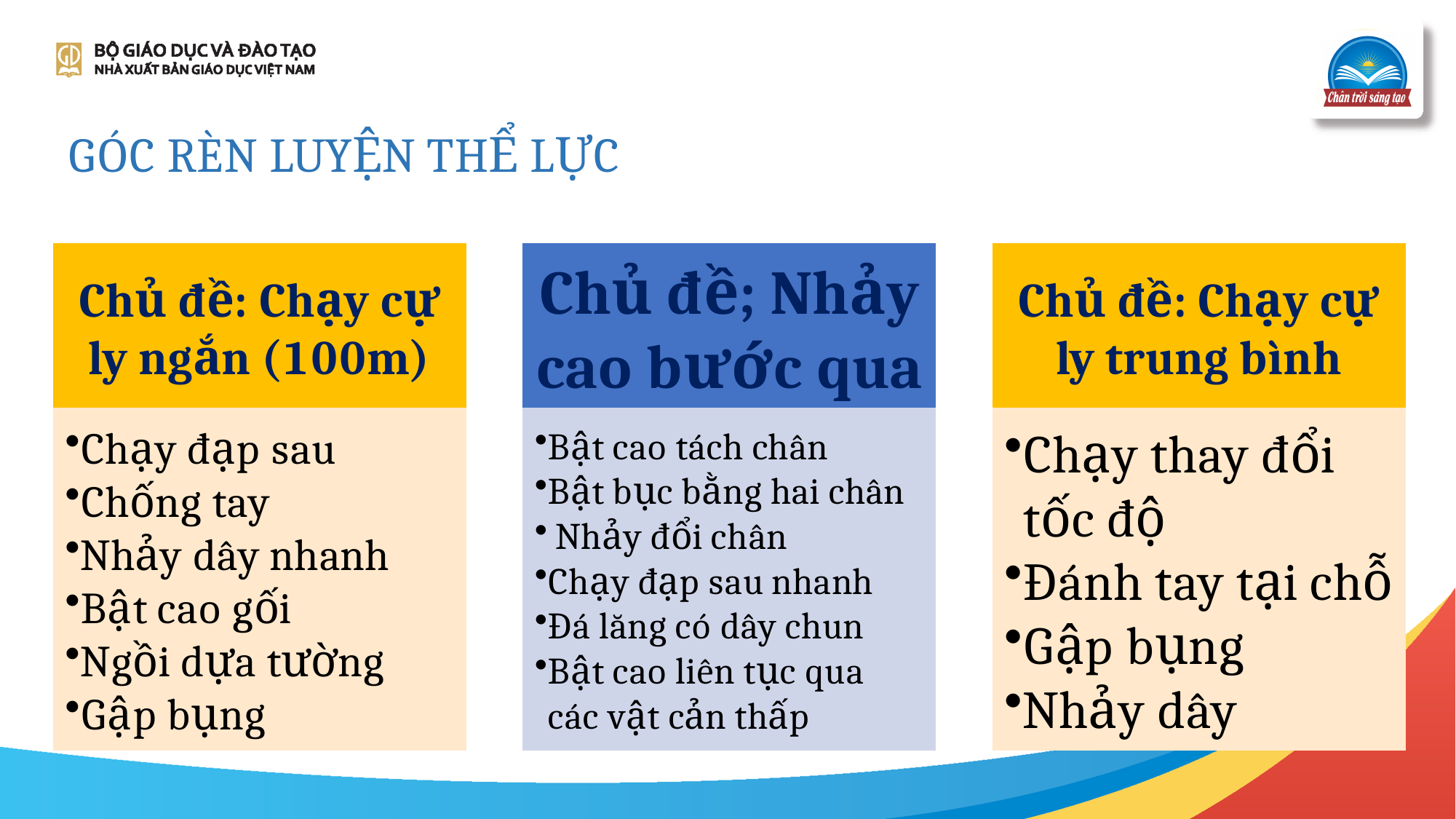

22
# GÓC RÈN LUYỆN THỂ LỰC
Chủ đề: Chạy cự ly ngắn (100m)
Chạy đạp sau
Chống tay
Chủ đề; Nhảy cao bước qua
Bật cao tách chân
Bật bục bằng hai chân
Chủ đề: Chạy cự ly trung bình
Chạy thay đổi tốc độ
Gập bụng
 Nhảy đổi chân
Chạy đạp sau nhanh
Đá lăng có dây chun
Bật cao liên tục qua các vật cản thấp
Nhảy dây
Đánh tay tại chỗ
Nhảy dây nhanh
Bật cao gối
Ngồi dựa tường
Gập bụng